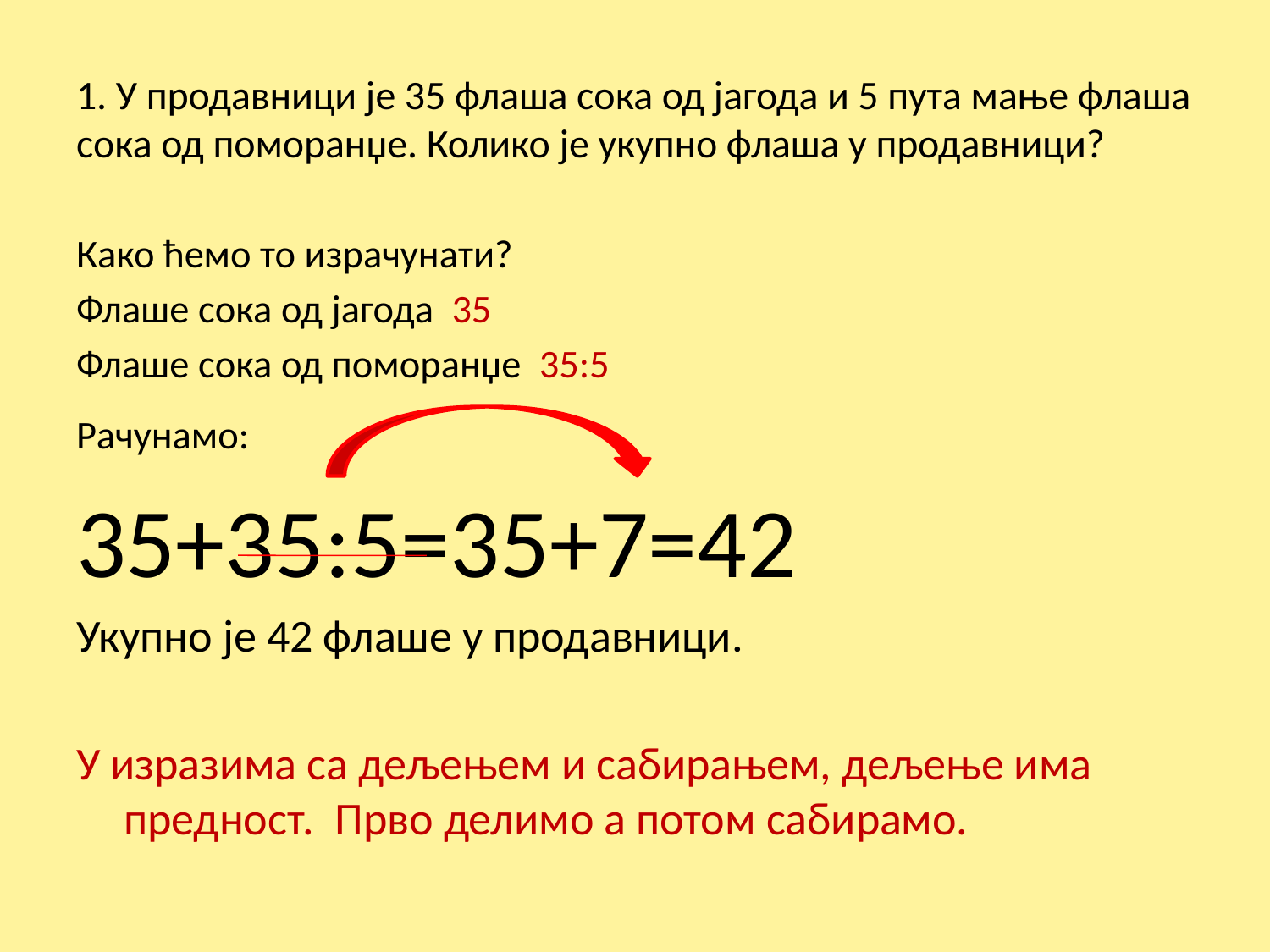

# 1. У продавници је 35 флаша сока од јагода и 5 пута мање флаша сока од поморанџе. Колико је укупно флаша у продавници?
Како ћемо то израчунати?
Флаше сока од јагода  35
Флаше сока од поморанџе  35:5
Рачунамо:
35+35:5=35+7=42
Укупно је 42 флаше у продавници.

У изразима са дељењем и сабирањем, дељење има предност.  Прво делимо а потом сабирамо.